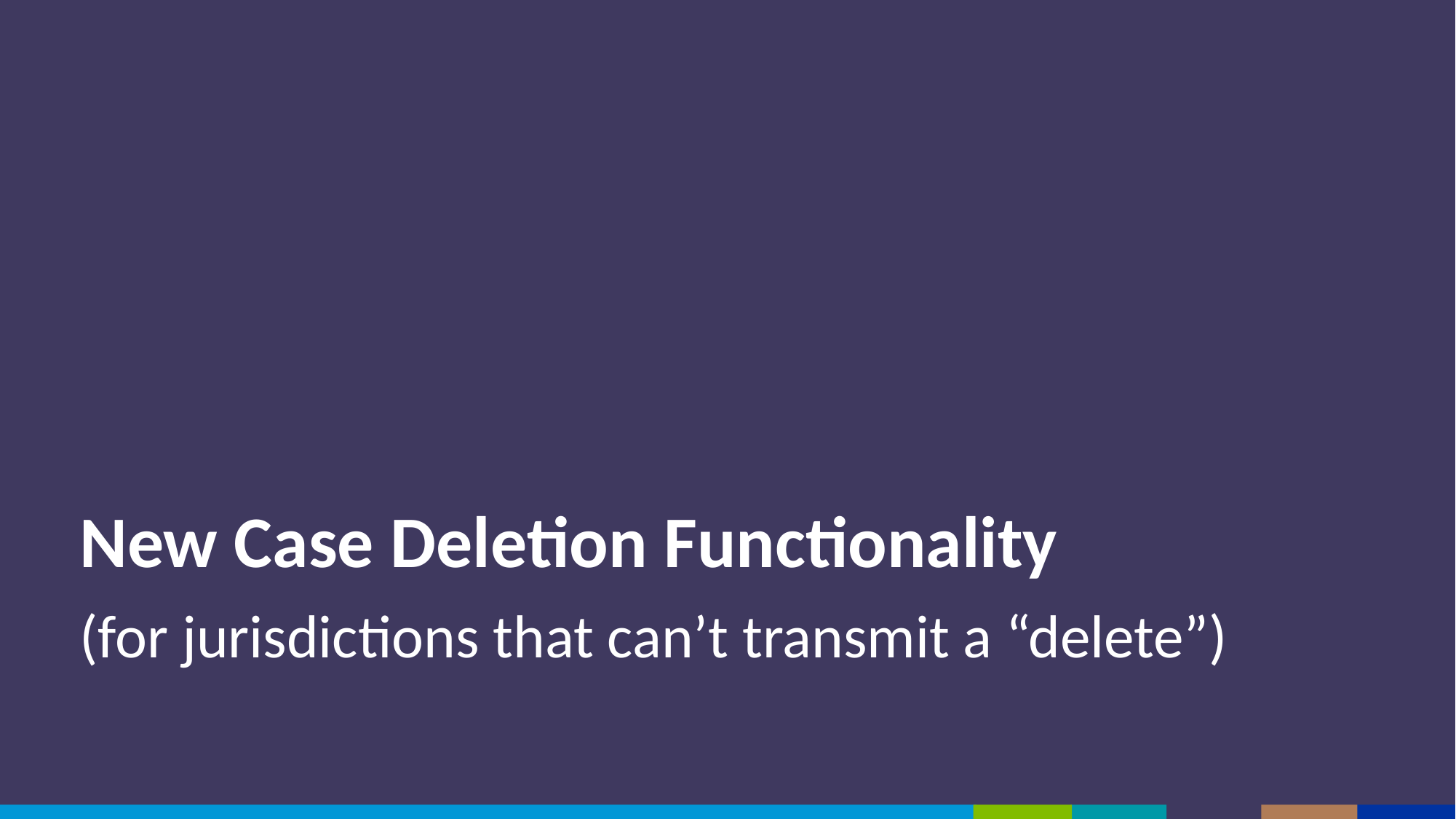

New Case Deletion Functionality
New Case Deletion Functionality
(for jurisdictions that can’t transmit a “delete”)